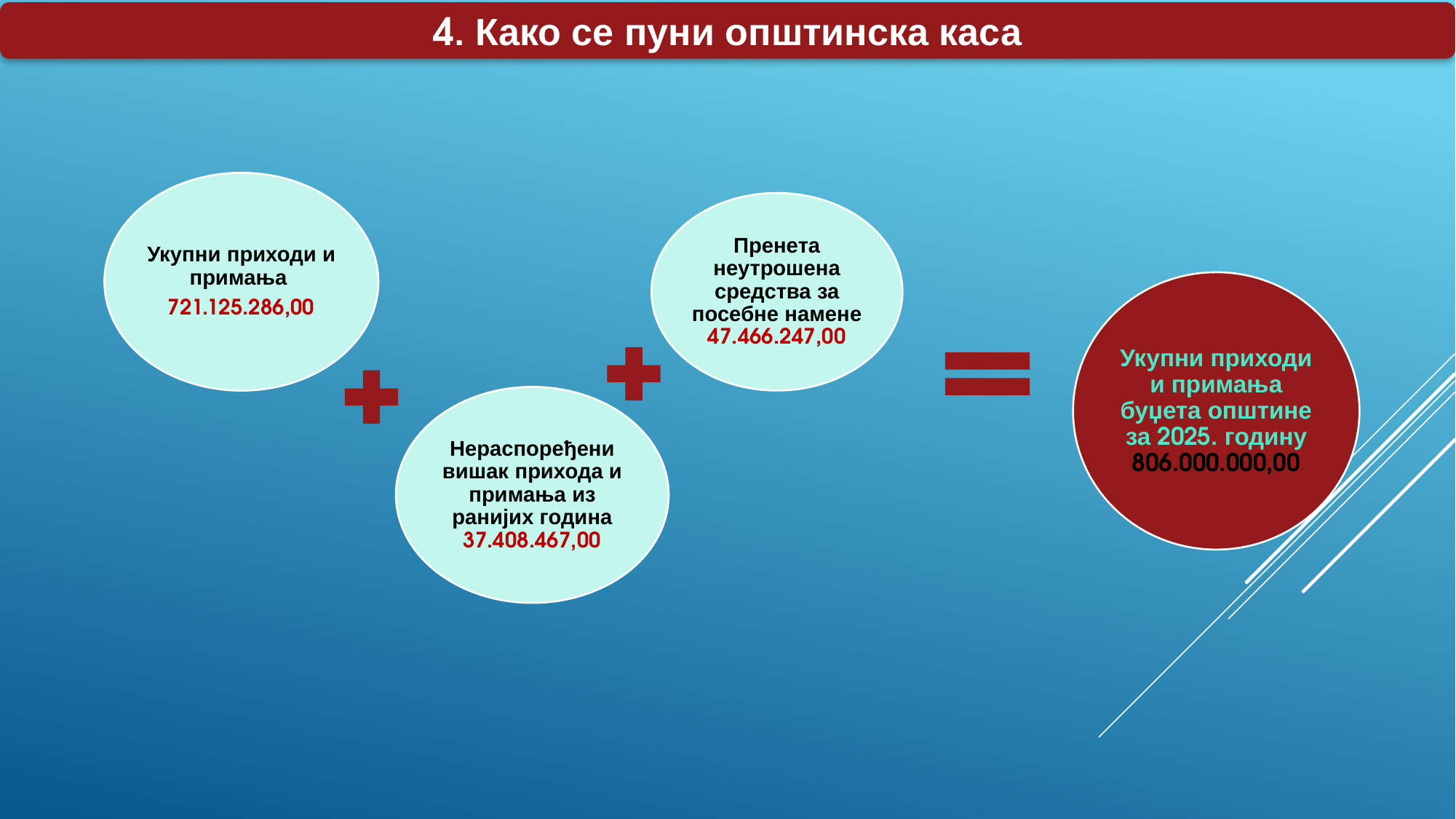

4. Како се пуни општинска каса
Укупни приходи и примања
721.125.286,00

Нераспоређени вишак прихода и примања из ранијих година 37.408.467,00

Пренета неутрошена средства за посебне намене 47.466.247,00

Укупни приходи и примања буџета општине за 2025. годину 806.000.000,00